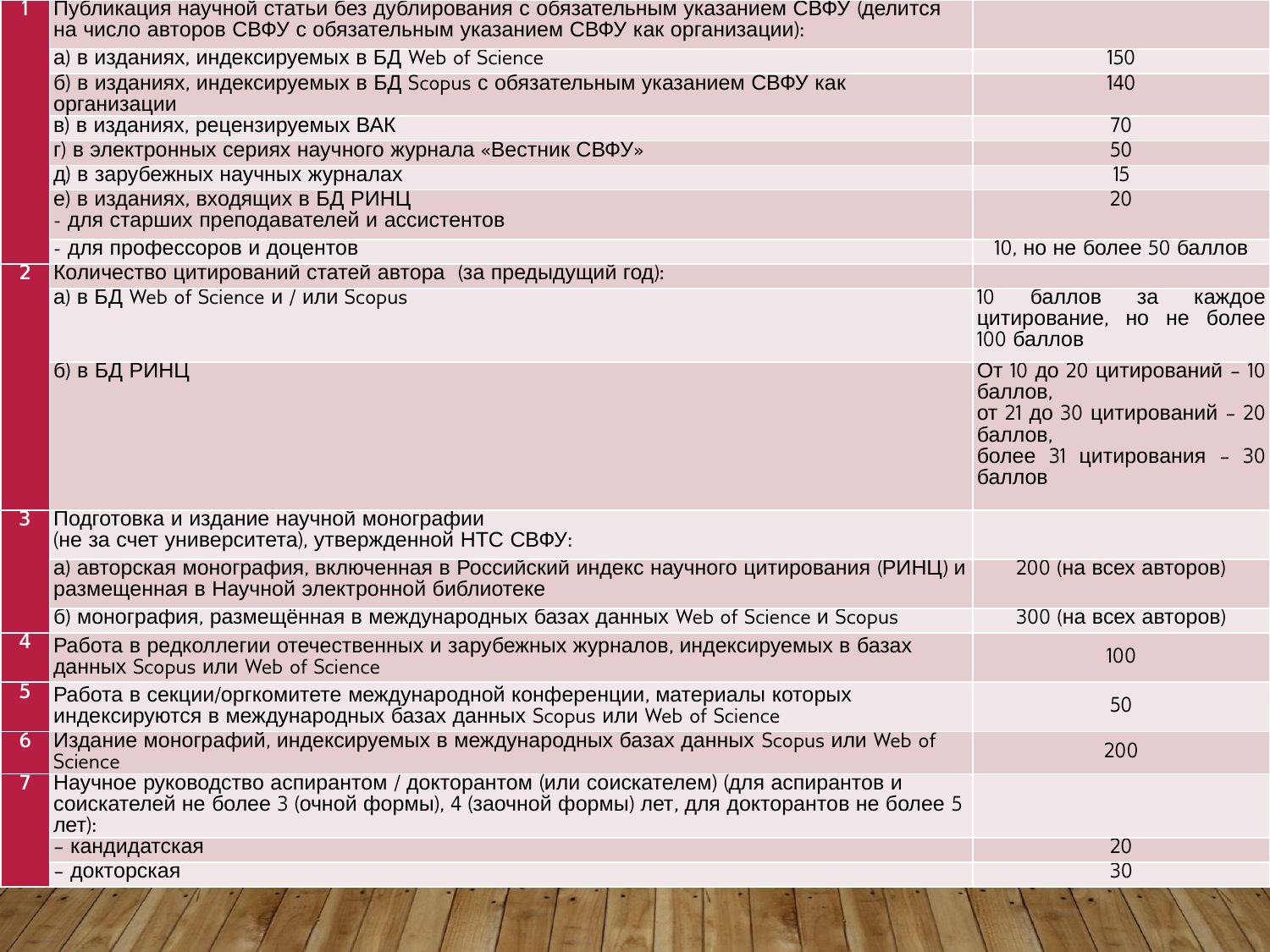

| 1 | Публикация научной статьи без дублирования с обязательным указанием СВФУ (делится на число авторов СВФУ с обязательным указанием СВФУ как организации): |  |
| --- | --- | --- |
|  | а) в изданиях, индексируемых в БД Web of Science | 150 |
|  | б) в изданиях, индексируемых в БД Scopus с обязательным указанием СВФУ как организации | 140 |
|  | в) в изданиях, рецензируемых ВАК | 70 |
|  | г) в электронных сериях научного журнала «Вестник СВФУ» | 50 |
|  | д) в зарубежных научных журналах | 15 |
|  | е) в изданиях, входящих в БД РИНЦ - для старших преподавателей и ассистентов | 20 |
|  | - для профессоров и доцентов | 10, но не более 50 баллов |
| 2 | Количество цитирований статей автора (за предыдущий год): |  |
|  | а) в БД Web of Science и / или Scopus | 10 баллов за каждое цитирование, но не более 100 баллов |
|  | б) в БД РИНЦ | От 10 до 20 цитирований – 10 баллов, от 21 до 30 цитирований – 20 баллов, более 31 цитирования – 30 баллов |
| 3 | Подготовка и издание научной монографии (не за счет университета), утвержденной НТС СВФУ: |  |
|  | а) авторская монография, включенная в Российский индекс научного цитирования (РИНЦ) и размещенная в Научной электронной библиотеке | 200 (на всех авторов) |
|  | б) монография, размещённая в международных базах данных Web of Science и Scopus | 300 (на всех авторов) |
| 4 | Работа в редколлегии отечественных и зарубежных журналов, индексируемых в базах данных Scopus или Web of Science | 100 |
| 5 | Работа в секции/оргкомитете международной конференции, материалы которых индексируются в международных базах данных Scopus или Web of Science | 50 |
| 6 | Издание монографий, индексируемых в международных базах данных Scopus или Web of Science | 200 |
| 7 | Научное руководство аспирантом / докторантом (или соискателем) (для аспирантов и соискателей не более 3 (очной формы), 4 (заочной формы) лет, для докторантов не более 5 лет): |  |
|  | – кандидатская | 20 |
|  | – докторская | 30 |
#